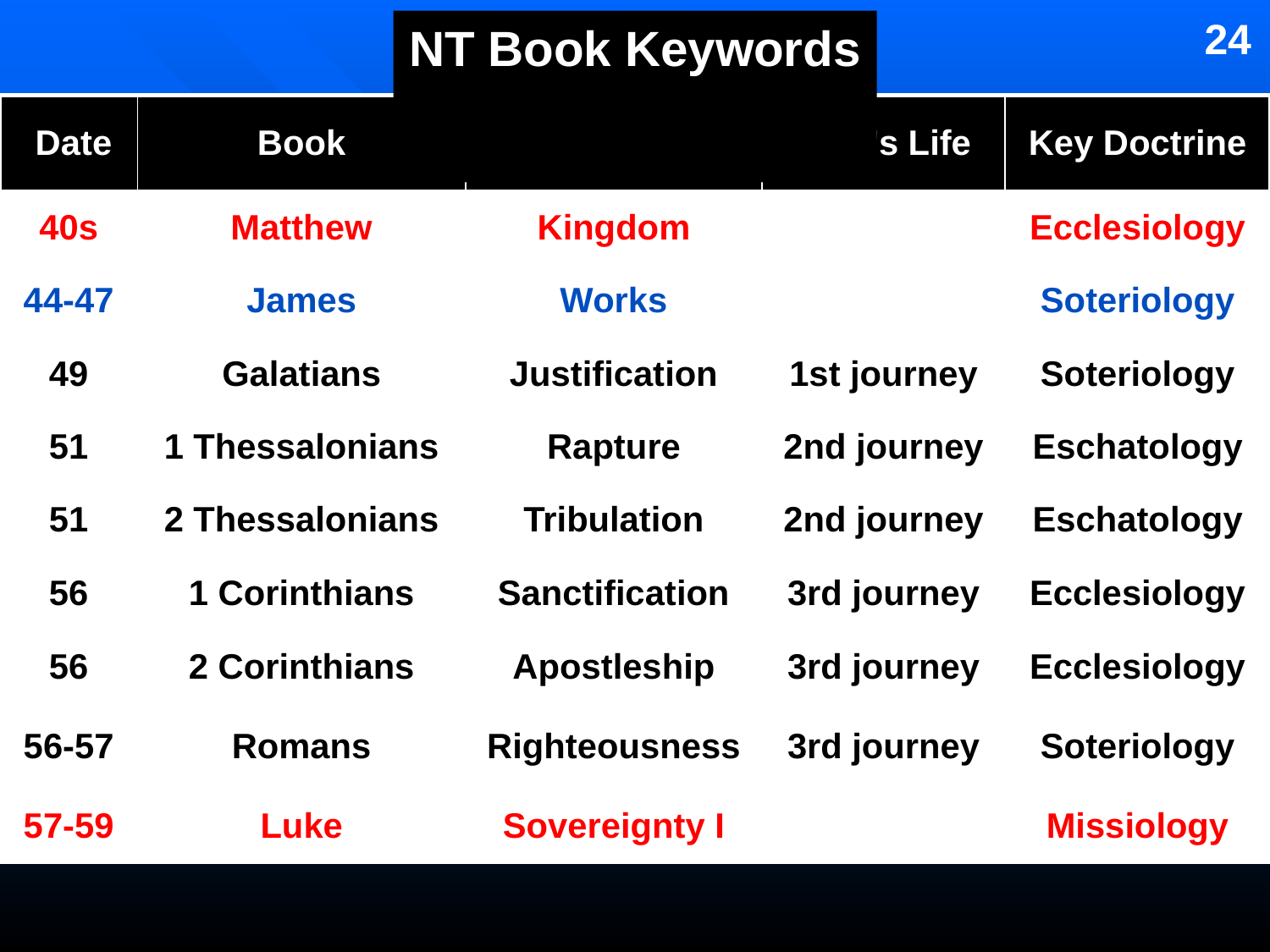

24
NT Book Keywords
| Date | Book | Key Word | Paul's Life | Key Doctrine |
| --- | --- | --- | --- | --- |
| 40s | Matthew | Kingdom |  | Ecclesiology |
| 44-47 | James | Works |  | Soteriology |
| 49 | Galatians | Justification | 1st journey | Soteriology |
| 51 | 1 Thessalonians | Rapture | 2nd journey | Eschatology |
| 51 | 2 Thessalonians | Tribulation | 2nd journey | Eschatology |
| 56 | 1 Corinthians | Sanctification | 3rd journey | Ecclesiology |
| 56 | 2 Corinthians | Apostleship | 3rd journey | Ecclesiology |
| 56-57 | Romans | Righteousness | 3rd journey | Soteriology |
| 57-59 | Luke | Sovereignty I |  | Missiology |